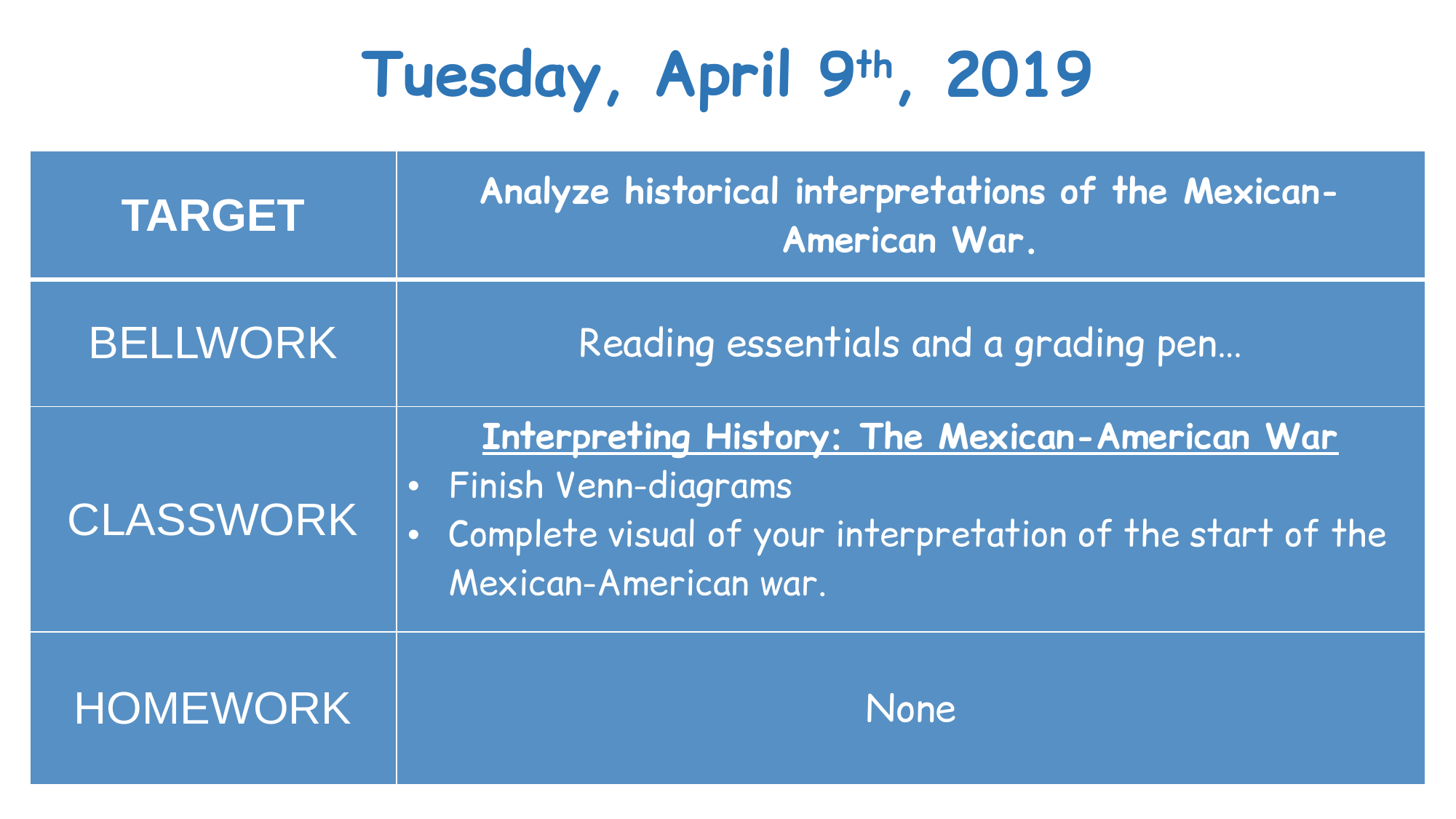

Tuesday, April 9th, 2019
| TARGET | Analyze historical interpretations of the Mexican-American War. |
| --- | --- |
| BELLWORK | Reading essentials and a grading pen… |
| CLASSWORK | Interpreting History: The Mexican-American War Finish Venn-diagrams Complete visual of your interpretation of the start of the Mexican-American war. |
| HOMEWORK | None |